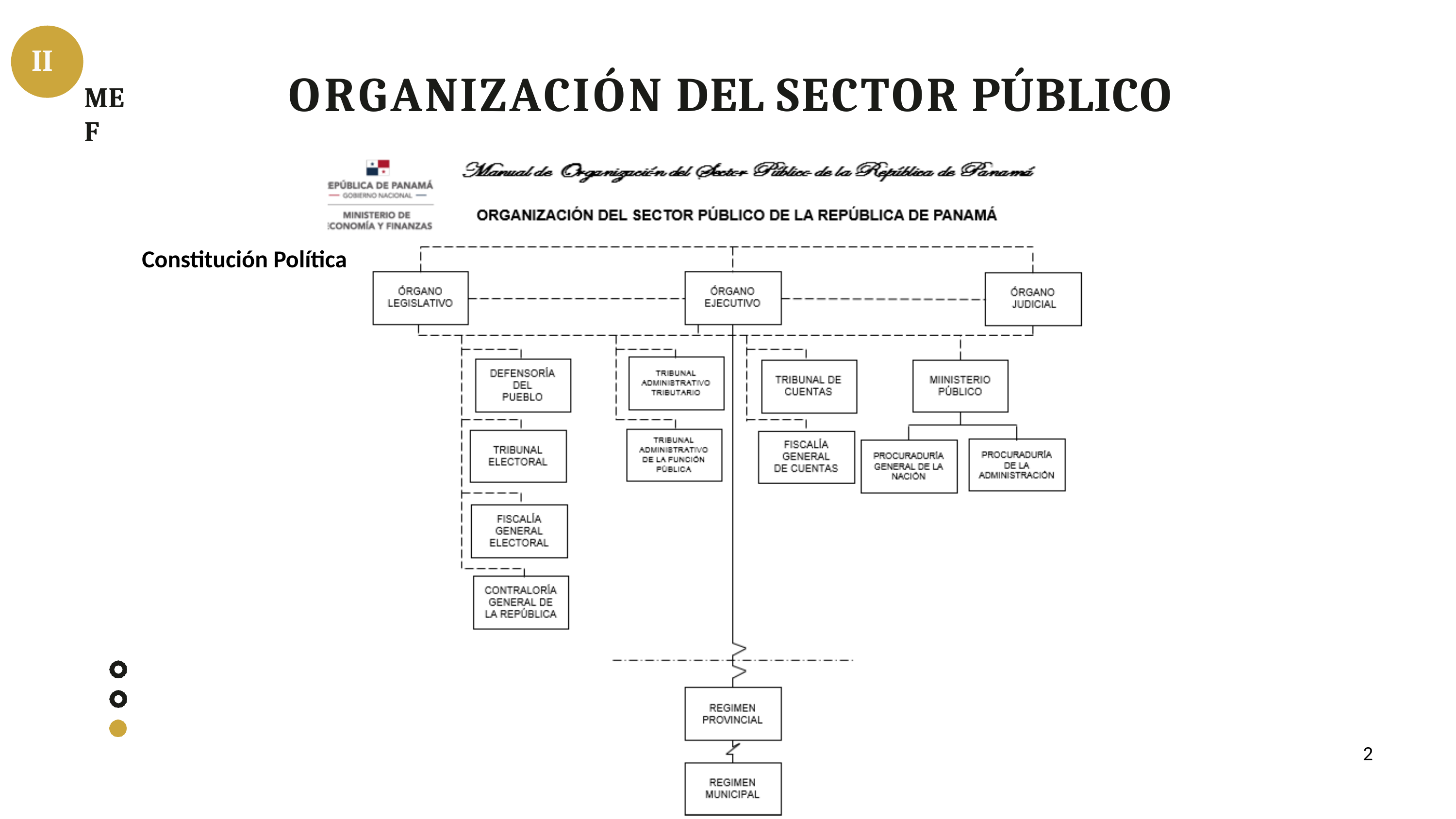

II
# ORGANIZACIÓN DEL SECTOR PÚBLICO
MEF
Constitución Política
2